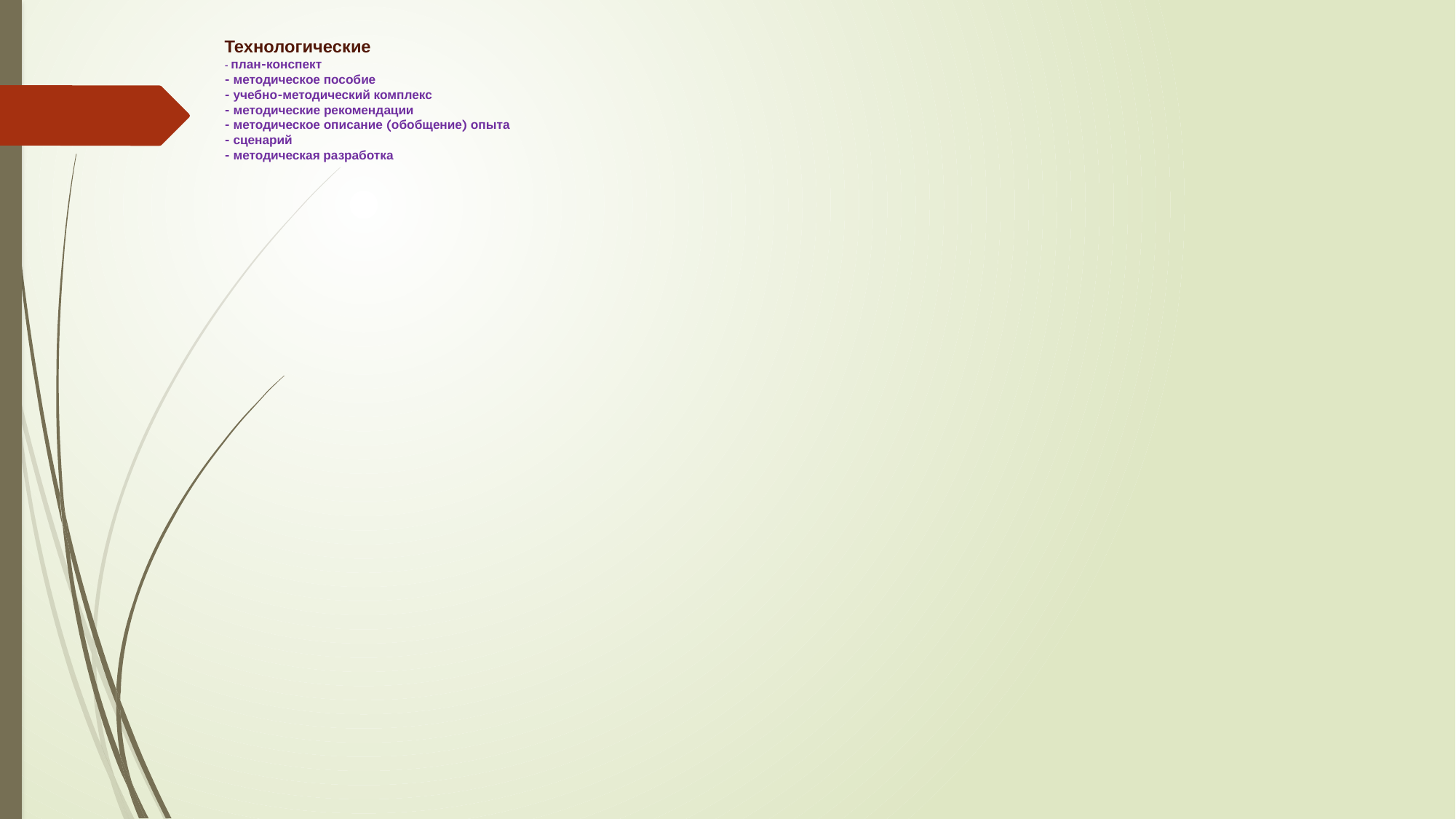

# Технологические - план-конспект - методическое пособие - учебно-методический комплекс - методические рекомендации - методическое описание (обобщение) опыта - сценарий - методическая разработка